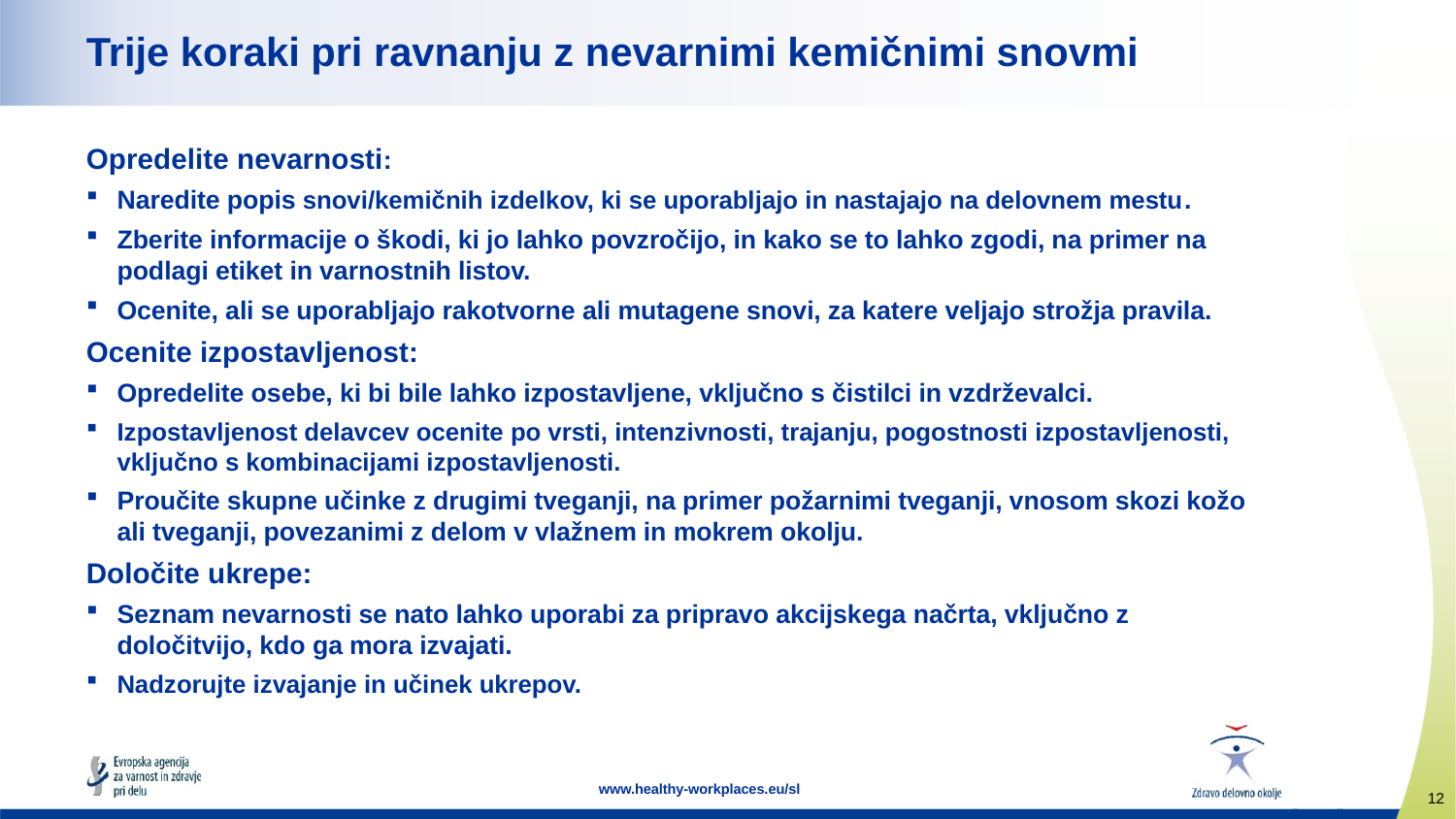

# Trije koraki pri ravnanju z nevarnimi kemičnimi snovmi
Opredelite nevarnosti:
Naredite popis snovi/kemičnih izdelkov, ki se uporabljajo in nastajajo na delovnem mestu.
Zberite informacije o škodi, ki jo lahko povzročijo, in kako se to lahko zgodi, na primer na podlagi etiket in varnostnih listov.
Ocenite, ali se uporabljajo rakotvorne ali mutagene snovi, za katere veljajo strožja pravila.
Ocenite izpostavljenost:
Opredelite osebe, ki bi bile lahko izpostavljene, vključno s čistilci in vzdrževalci.
Izpostavljenost delavcev ocenite po vrsti, intenzivnosti, trajanju, pogostnosti izpostavljenosti, vključno s kombinacijami izpostavljenosti.
Proučite skupne učinke z drugimi tveganji, na primer požarnimi tveganji, vnosom skozi kožo ali tveganji, povezanimi z delom v vlažnem in mokrem okolju.
Določite ukrepe:
Seznam nevarnosti se nato lahko uporabi za pripravo akcijskega načrta, vključno z določitvijo, kdo ga mora izvajati.
Nadzorujte izvajanje in učinek ukrepov.